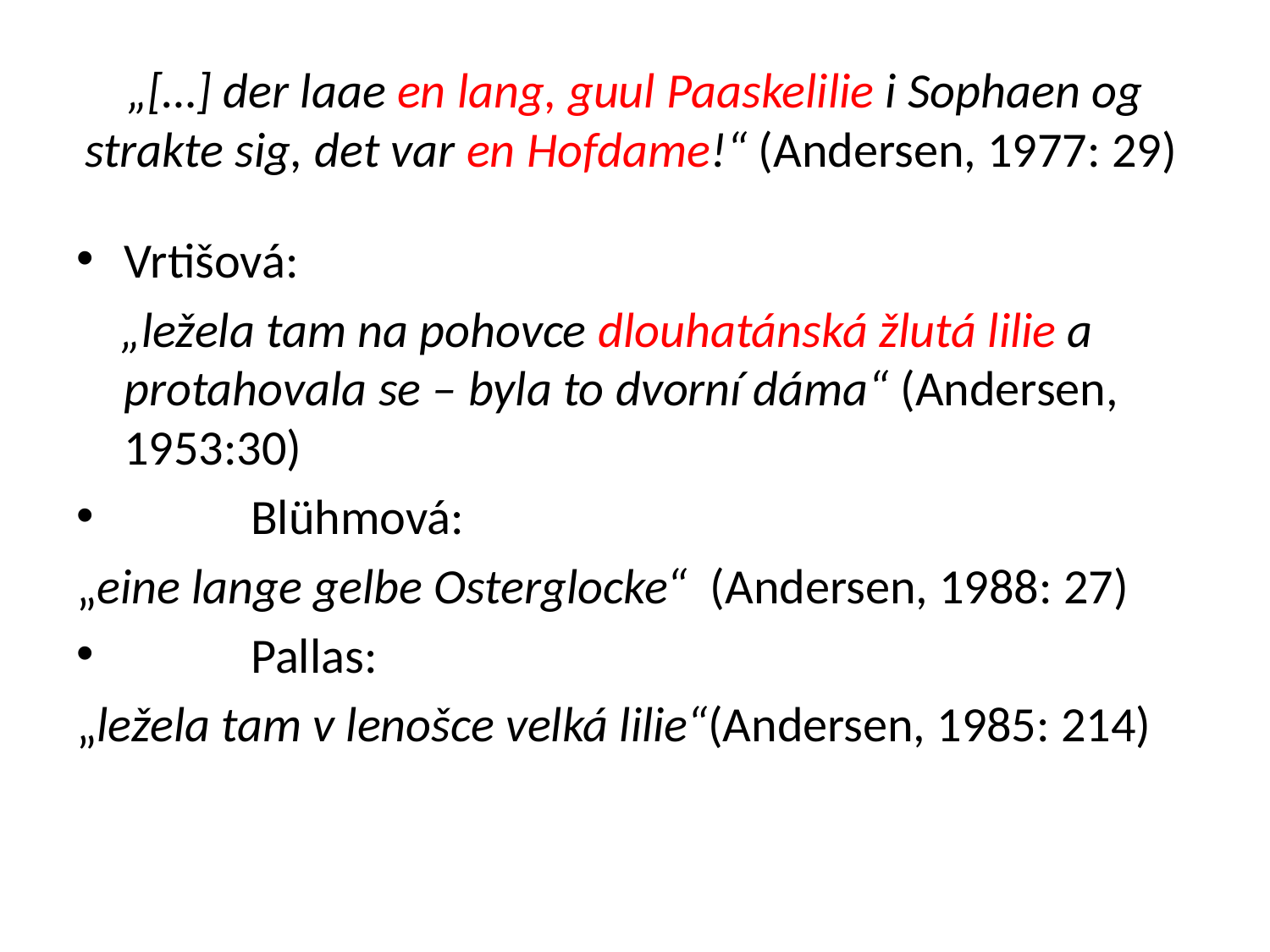

# „[…] der laae en lang, guul Paaskelilie i Sophaen og strakte sig, det var en Hofdame!“ (Andersen, 1977: 29)
Vrtišová:
    „ležela tam na pohovce dlouhatánská žlutá lilie a protahovala se – byla to dvorní dáma“ (Andersen, 1953:30)
	Blühmová:
„eine lange gelbe Osterglocke“  (Andersen, 1988: 27)
	Pallas:
„ležela tam v lenošce velká lilie“(Andersen, 1985: 214)